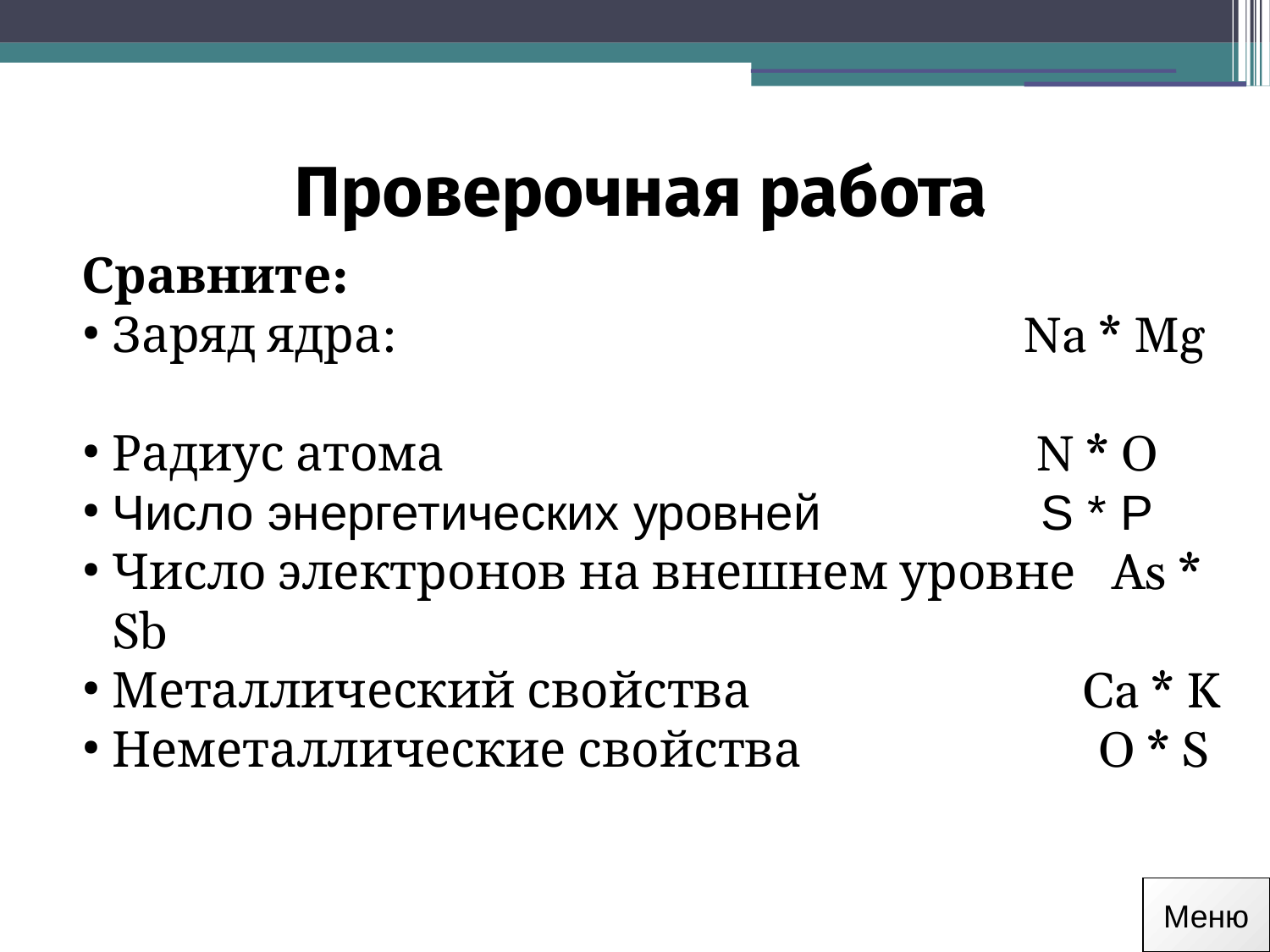

Проверочная работа
Сравните:
Заряд ядра:                                                     Na * Mg
Радиус атома                                                  N * O
Число энергетических уровней                S * P
Число электронов на внешнем уровне   As * Sb
Металлический свойства                            Ca * K
Неметаллические свойства                         O * S
Меню